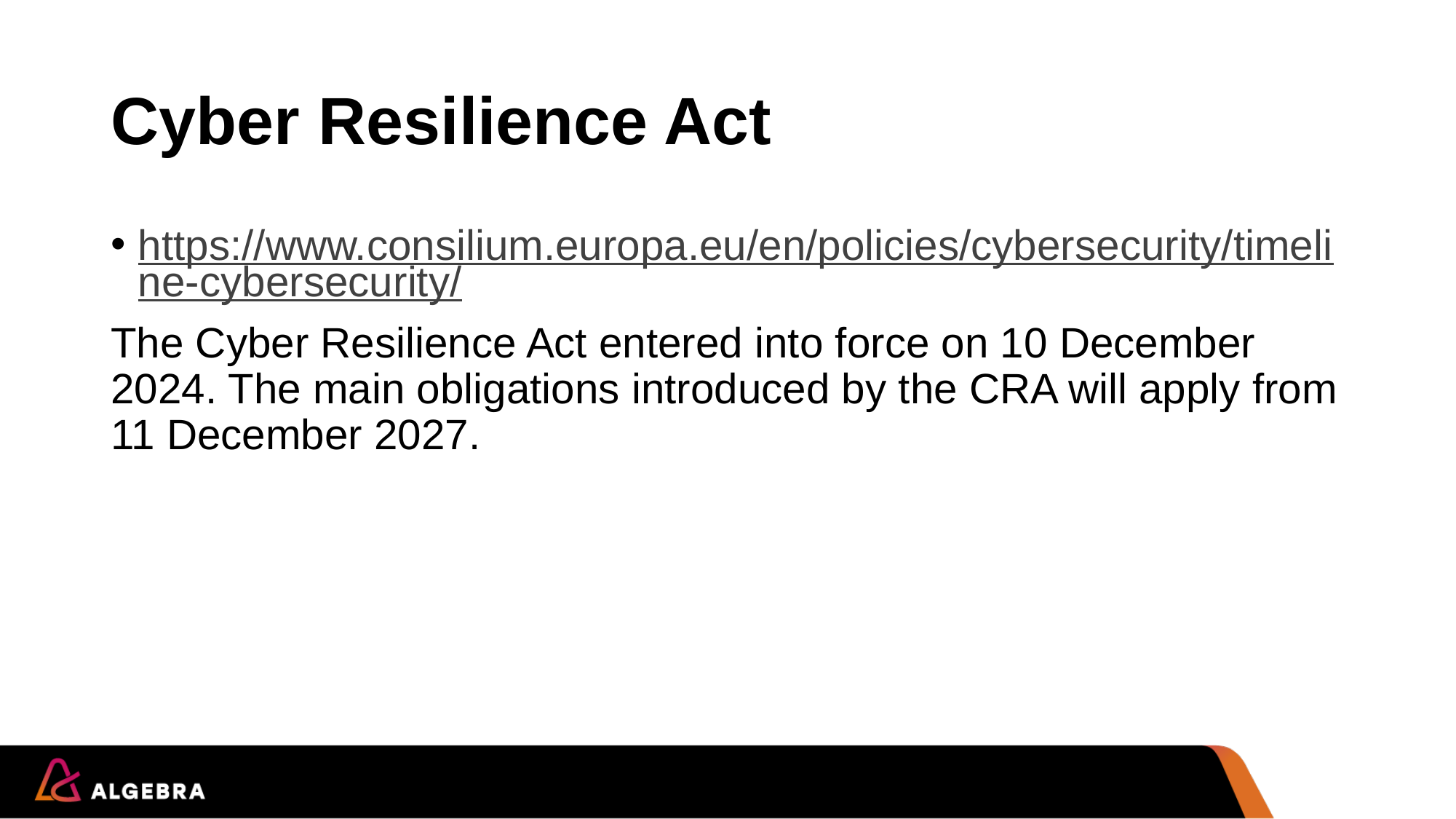

# Cyber Resilience Act
https://www.consilium.europa.eu/en/policies/cybersecurity/timeline-cybersecurity/
The Cyber Resilience Act entered into force on 10 December 2024. The main obligations introduced by the CRA will apply from 11 December 2027.